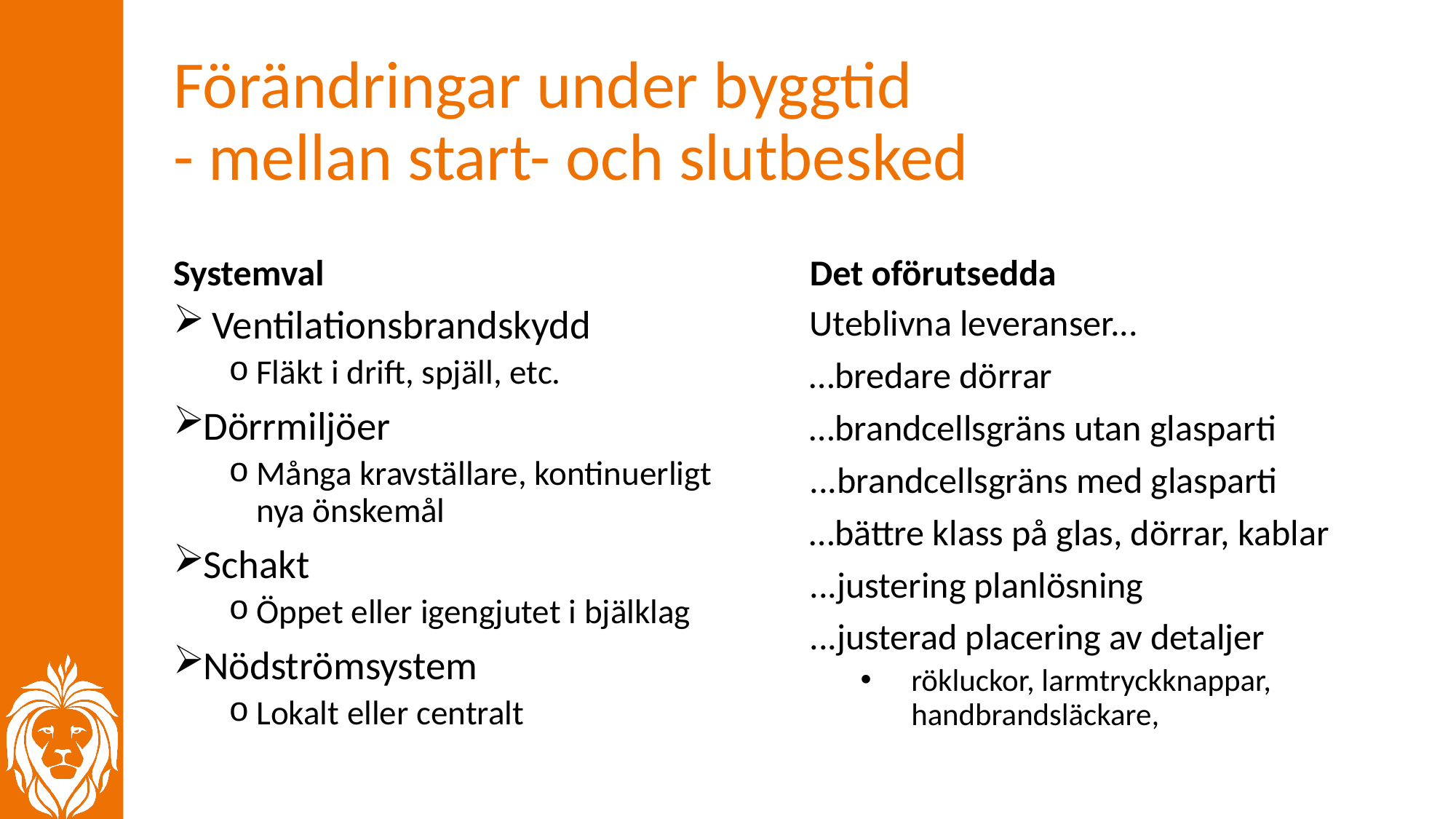

# Förändringar under byggtid  - mellan start- och slutbesked
Systemval
Det oförutsedda
 Ventilationsbrandskydd
Fläkt i drift, spjäll, etc.
Dörrmiljöer
Många kravställare, kontinuerligt nya önskemål
Schakt
Öppet eller igengjutet i bjälklag
Nödströmsystem
Lokalt eller centralt
Uteblivna leveranser...
…bredare dörrar
…brandcellsgräns utan glasparti
...brandcellsgräns med glasparti
…bättre klass på glas, dörrar, kablar
...justering planlösning
...justerad placering av detaljer
rökluckor, larmtryckknappar, handbrandsläckare,